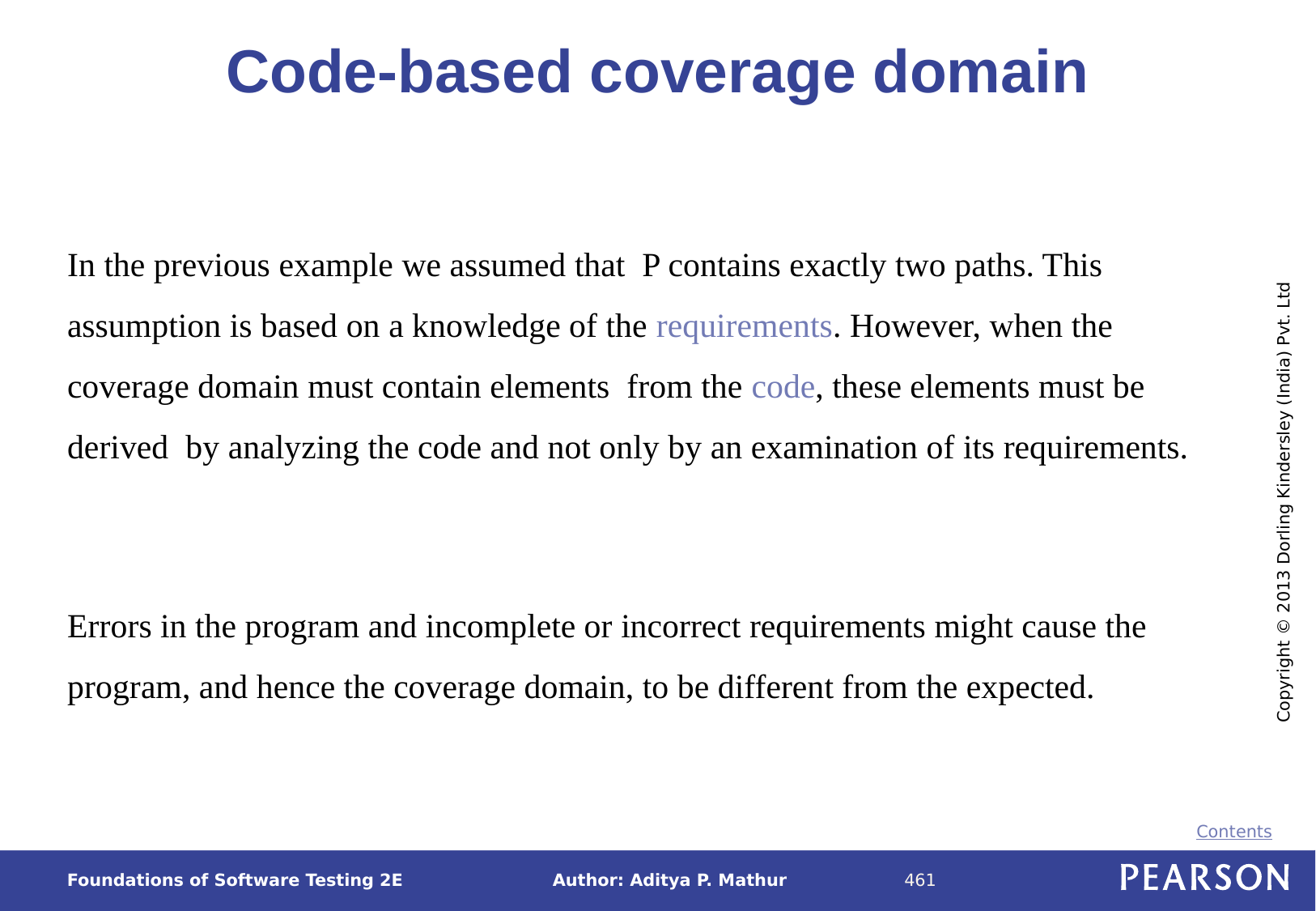

# Code-based coverage domain
In the previous example we assumed that  P contains exactly two paths. This assumption is based on a knowledge of the requirements. However, when the coverage domain must contain elements  from the code, these elements must be derived  by analyzing the code and not only by an examination of its requirements.
Errors in the program and incomplete or incorrect requirements might cause the program, and hence the coverage domain, to be different from the expected.